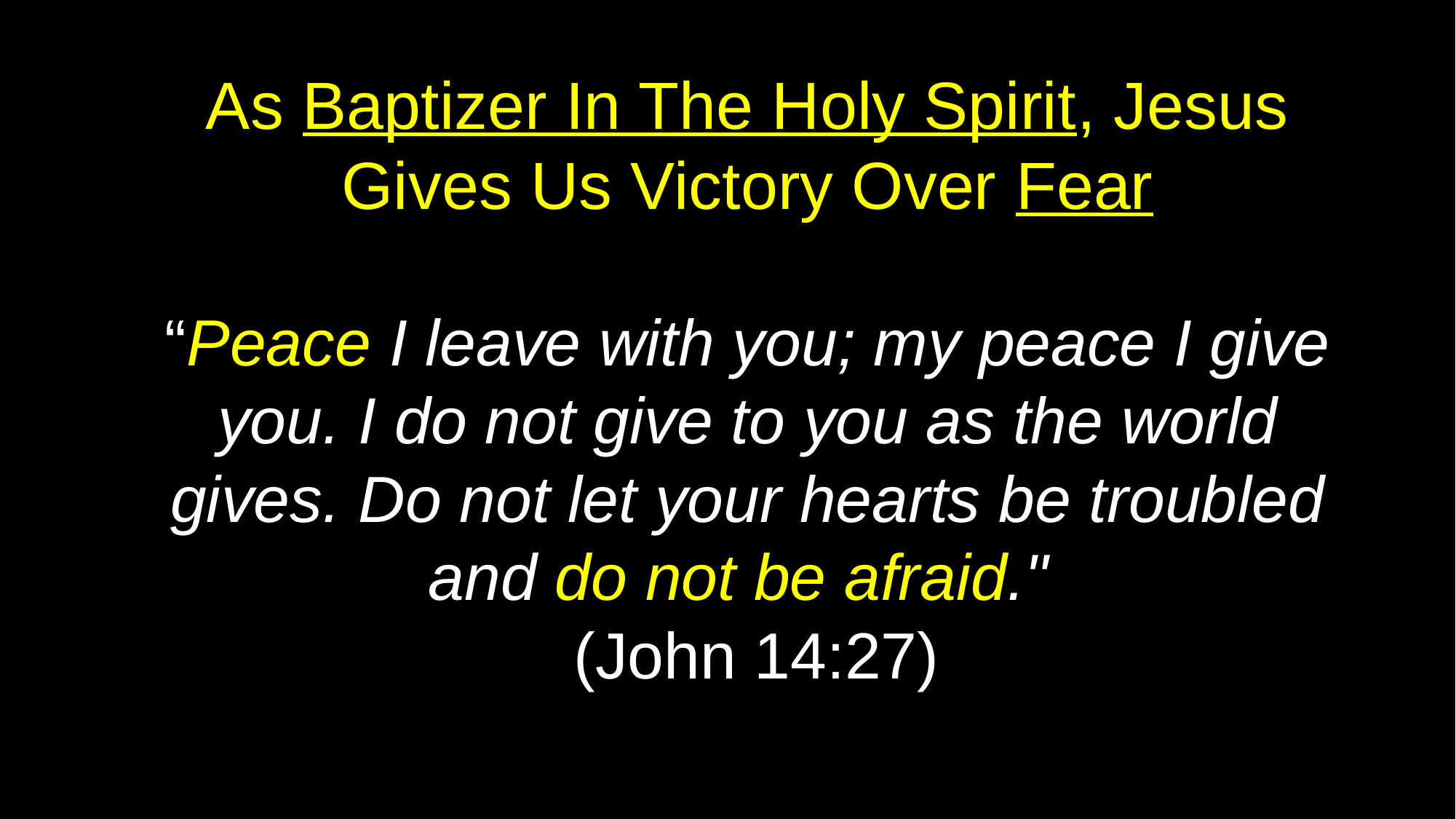

As Baptizer In The Holy Spirit, Jesus Gives Us Victory Over Fear

“Peace I leave with you; my peace I give you. I do not give to you as the world gives. Do not let your hearts be troubled and do not be afraid."
 (John 14:27)